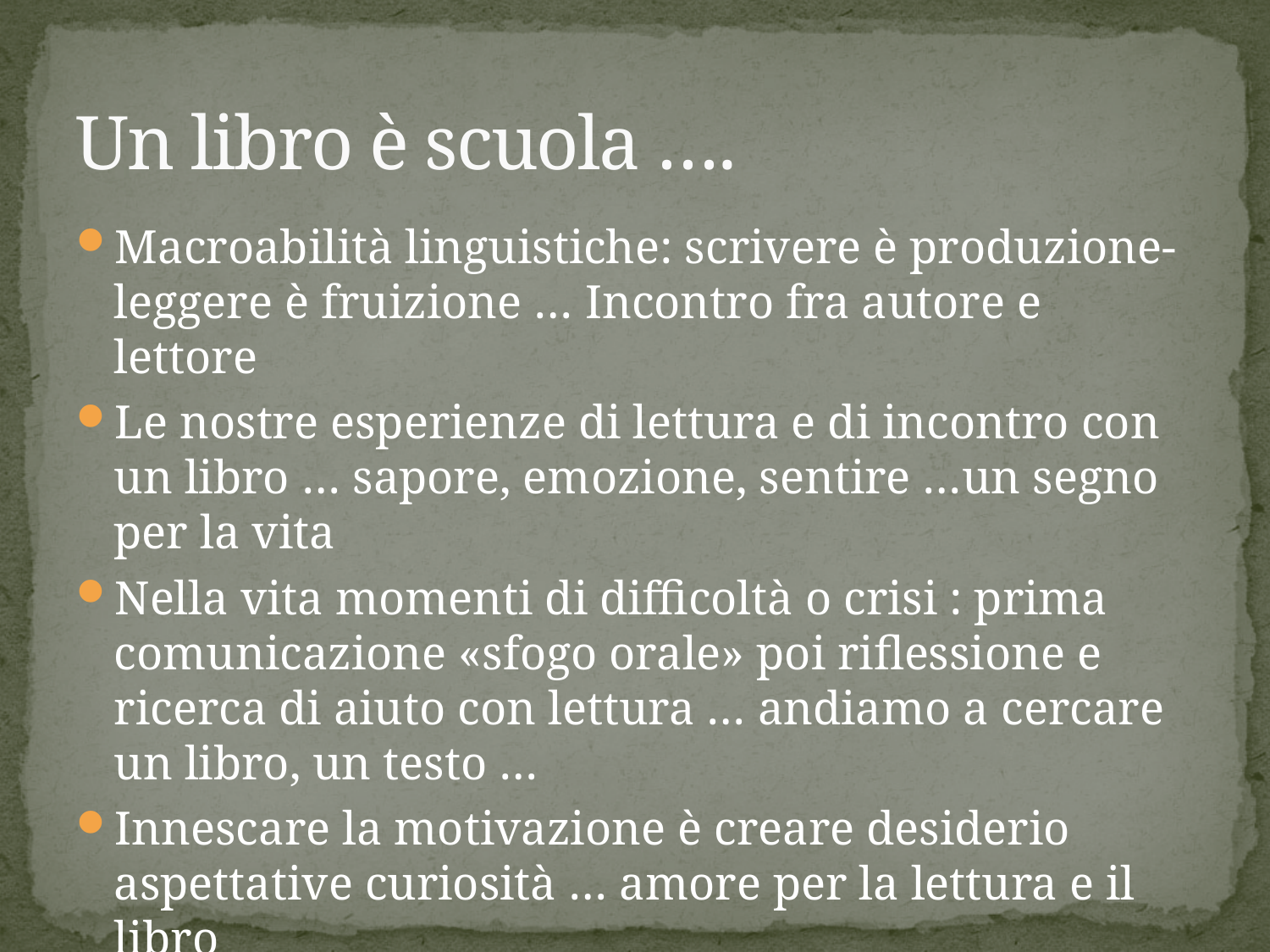

# Un libro è scuola ….
Macroabilità linguistiche: scrivere è produzione- leggere è fruizione … Incontro fra autore e lettore
Le nostre esperienze di lettura e di incontro con un libro … sapore, emozione, sentire …un segno per la vita
Nella vita momenti di difficoltà o crisi : prima comunicazione «sfogo orale» poi riflessione e ricerca di aiuto con lettura … andiamo a cercare un libro, un testo …
Innescare la motivazione è creare desiderio aspettative curiosità … amore per la lettura e il libro